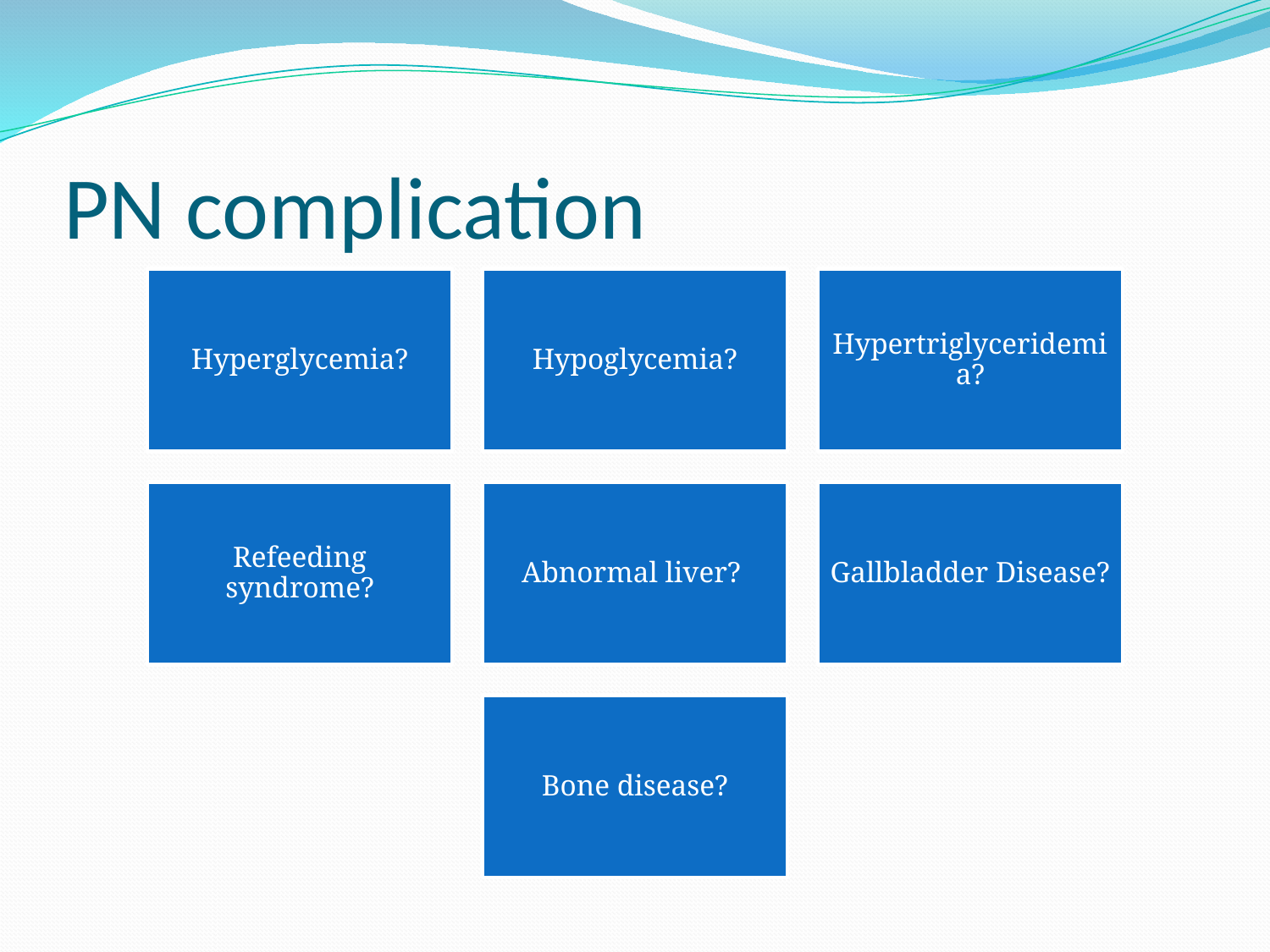

# PN complication

Hyperglycemia?

Hypoglycemia?

Hypertriglyceridemia?

Refeeding syndrome?

Abnormal liver?

Gallbladder Disease?

Bone disease?